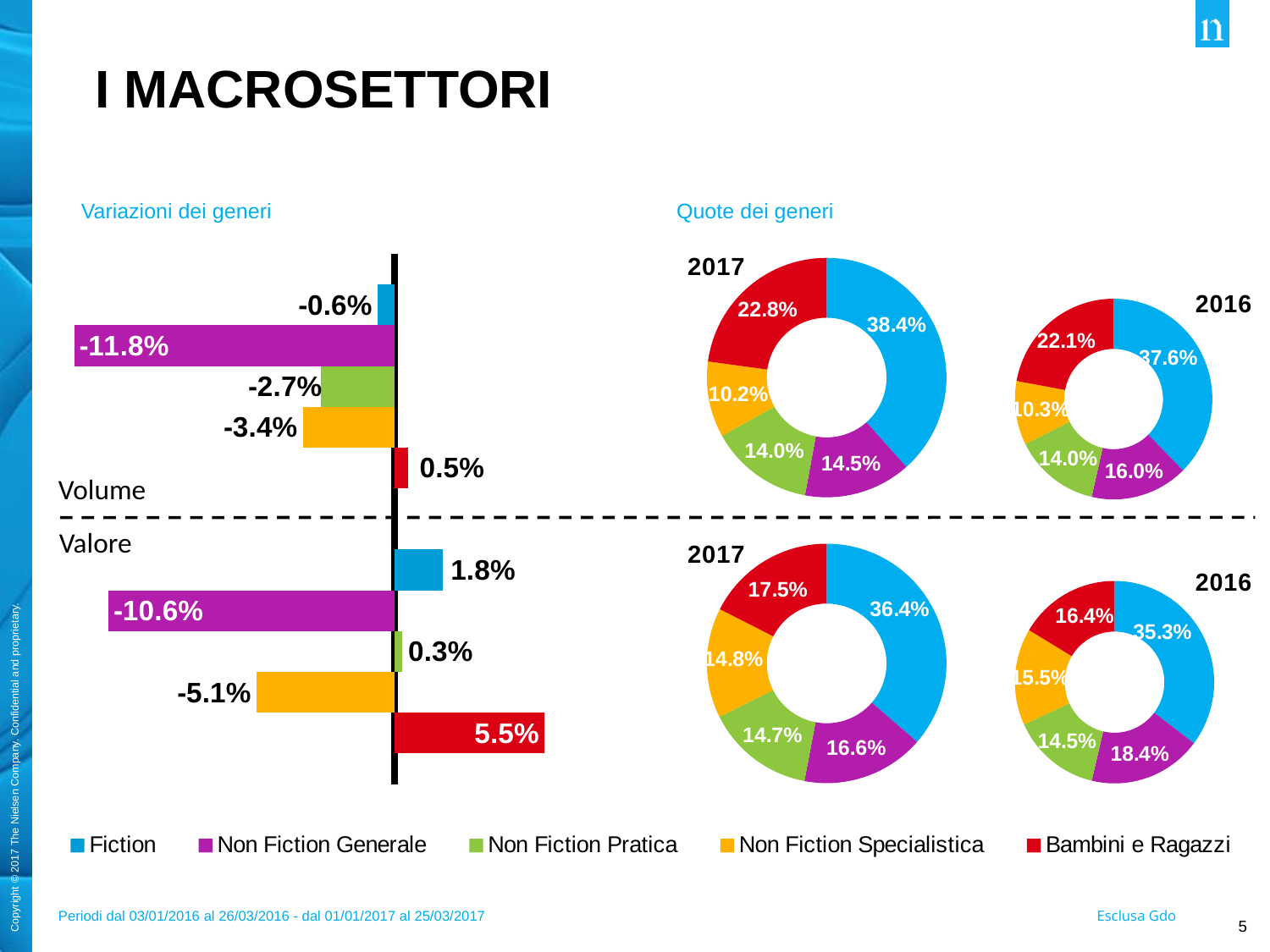

# I macrosettori

Variazioni dei generi
Quote dei generi

### Chart

| Category | Bambini e Ragazzi | Non Fiction Specialistica | Non Fiction Pratica | Non Fiction Generale | Fiction |
|---|---|---|---|---|---|
| Valore | 0.0553 | -0.051 | 0.0028000000000000004 | -0.1056 | 0.0179 |
| Volume | 0.0051 | -0.0339 | -0.0273 | -0.1183 | -0.0063 |

### Chart: 2017

| Category | P4-2014 |
|---|---|
| 1st Qtr | 5709854.0 |
| 2nd Qtr | 2152880.0 |
| 3rd Qtr | 2082662.0 |
| 4th Qtr | 1522239.0 |

### Chart: 2016

| Category | P4-2014 |
|---|---|
| 1st Qtr | 5746113.0 |
| 2nd Qtr | 2441611.0 |
| 3rd Qtr | 2141066.0 |
| 4th Qtr | 1575657.0 |
Volume
Valore

### Chart: 2017

| Category | P4-2014 |
|---|---|
| 1st Qtr | 79203020.31 |
| 2nd Qtr | 36157715.74 |
| 3rd Qtr | 31926560.76 |
| 4th Qtr | 32317788.73 |

### Chart: 2016

| Category | P4-2014 |
|---|---|
| 1st Qtr | 77807886.58 |
| 2nd Qtr | 40428123.53 |
| 3rd Qtr | 31837571.15 |
| 4th Qtr | 34055882.19 |
Periodi dal 03/01/2016 al 26/03/2016 - dal 01/01/2017 al 25/03/2017                                                                                                                                                        Esclusa Gdo